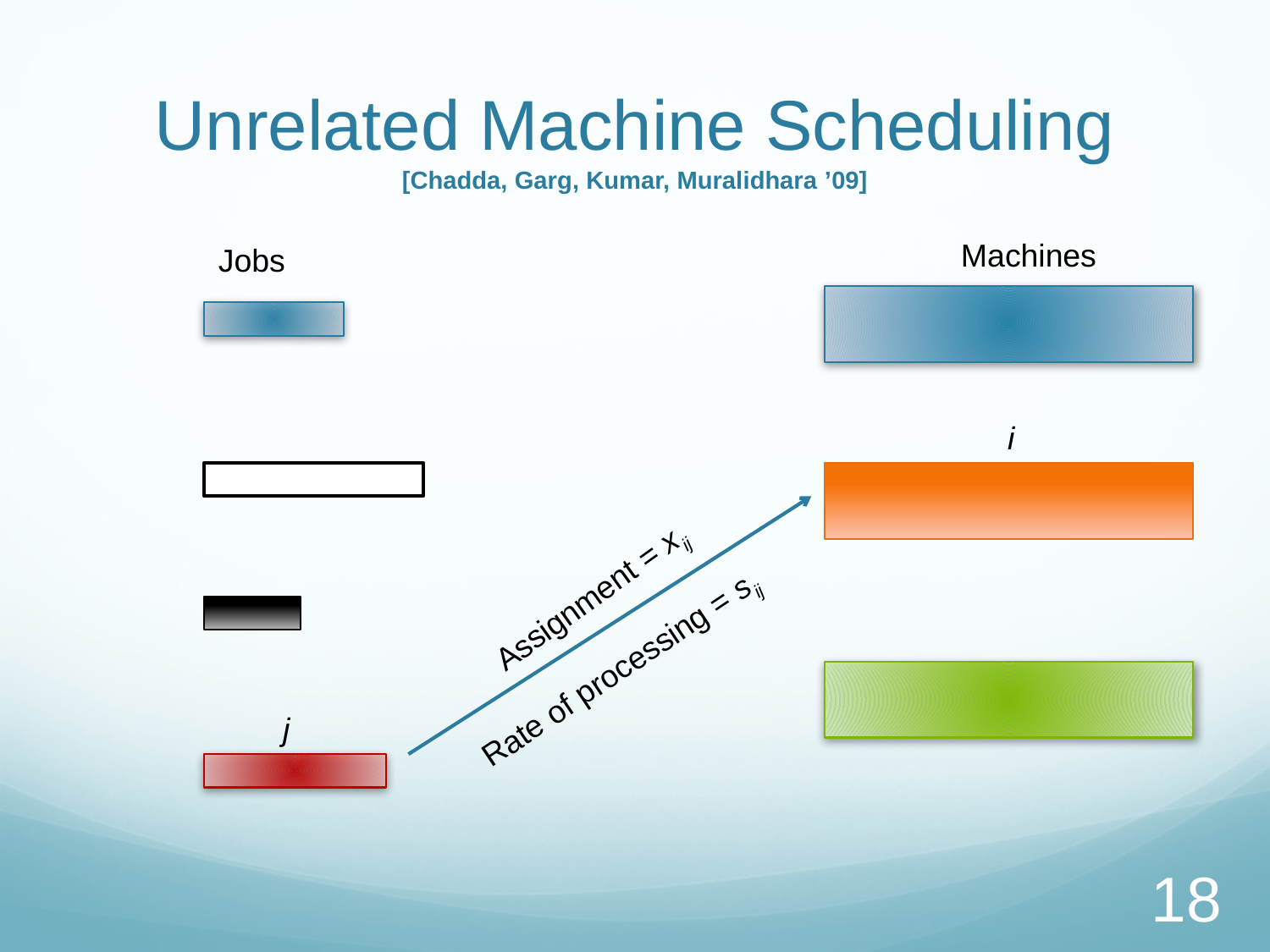

# Unrelated Machine Scheduling [Chadda, Garg, Kumar, Muralidhara ’09]
Machines
Jobs

i

Assignment = xij

Rate of processing = sij

j

18